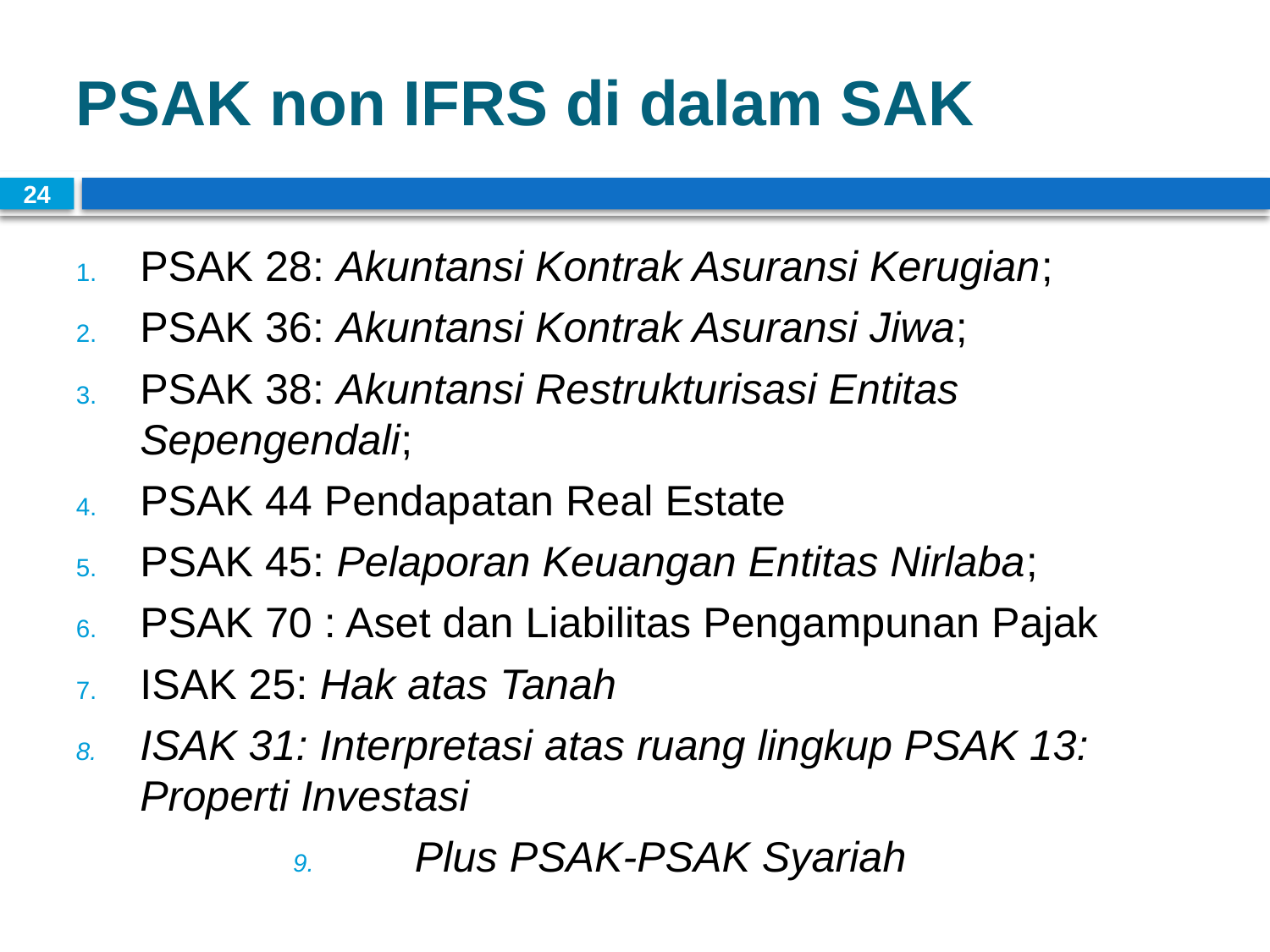

# PSAK non IFRS di dalam SAK
24
PSAK 28: Akuntansi Kontrak Asuransi Kerugian;
PSAK 36: Akuntansi Kontrak Asuransi Jiwa;
PSAK 38: Akuntansi Restrukturisasi Entitas Sepengendali;
PSAK 44 Pendapatan Real Estate
PSAK 45: Pelaporan Keuangan Entitas Nirlaba;
PSAK 70 : Aset dan Liabilitas Pengampunan Pajak
ISAK 25: Hak atas Tanah
ISAK 31: Interpretasi atas ruang lingkup PSAK 13: Properti Investasi
Plus PSAK-PSAK Syariah